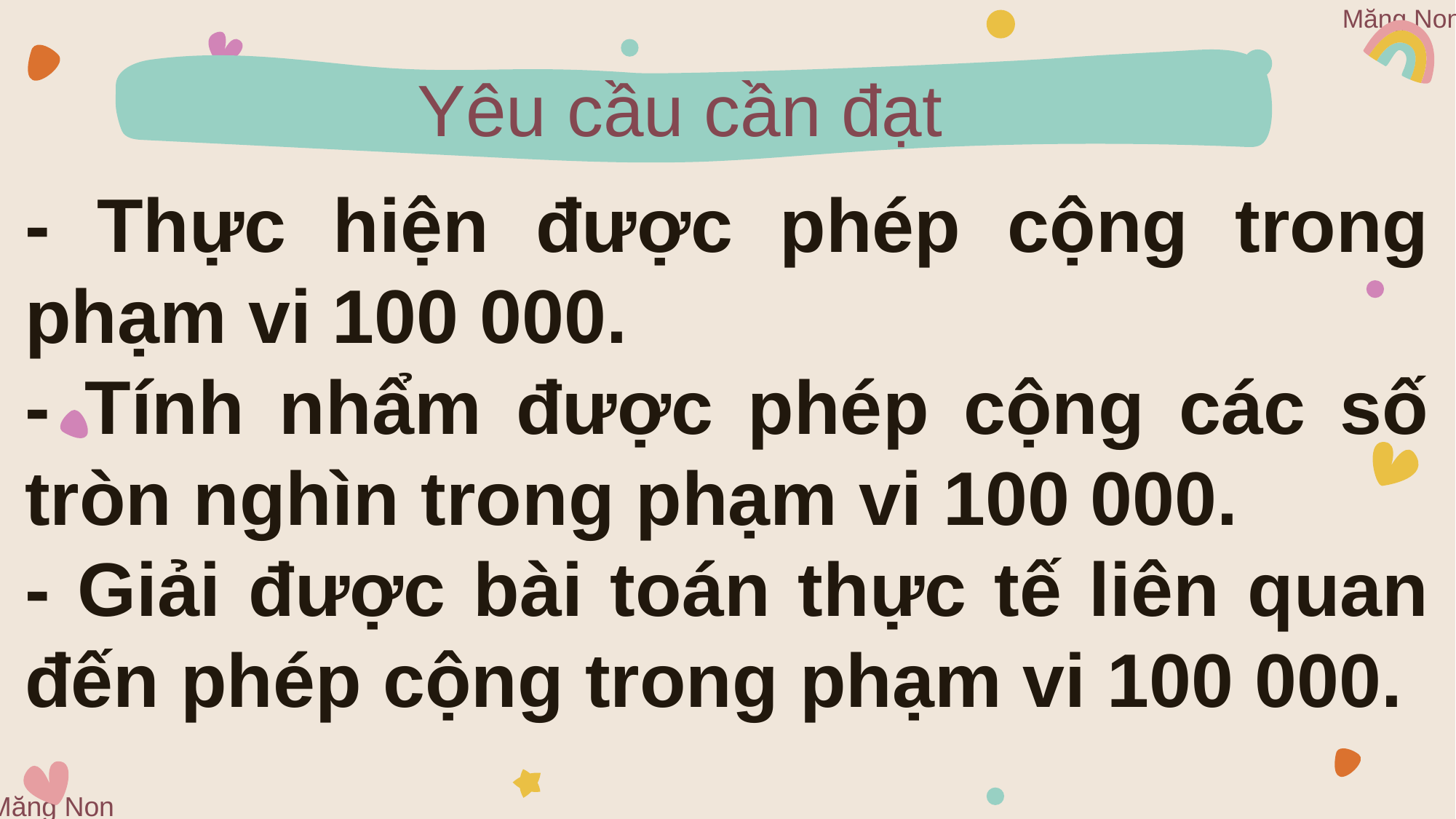

Yêu cầu cần đạt

- Thực hiện được phép cộng trong phạm vi 100 000.
- Tính nhẩm được phép cộng các số tròn nghìn trong phạm vi 100 000.
- Giải được bài toán thực tế liên quan đến phép cộng trong phạm vi 100 000.